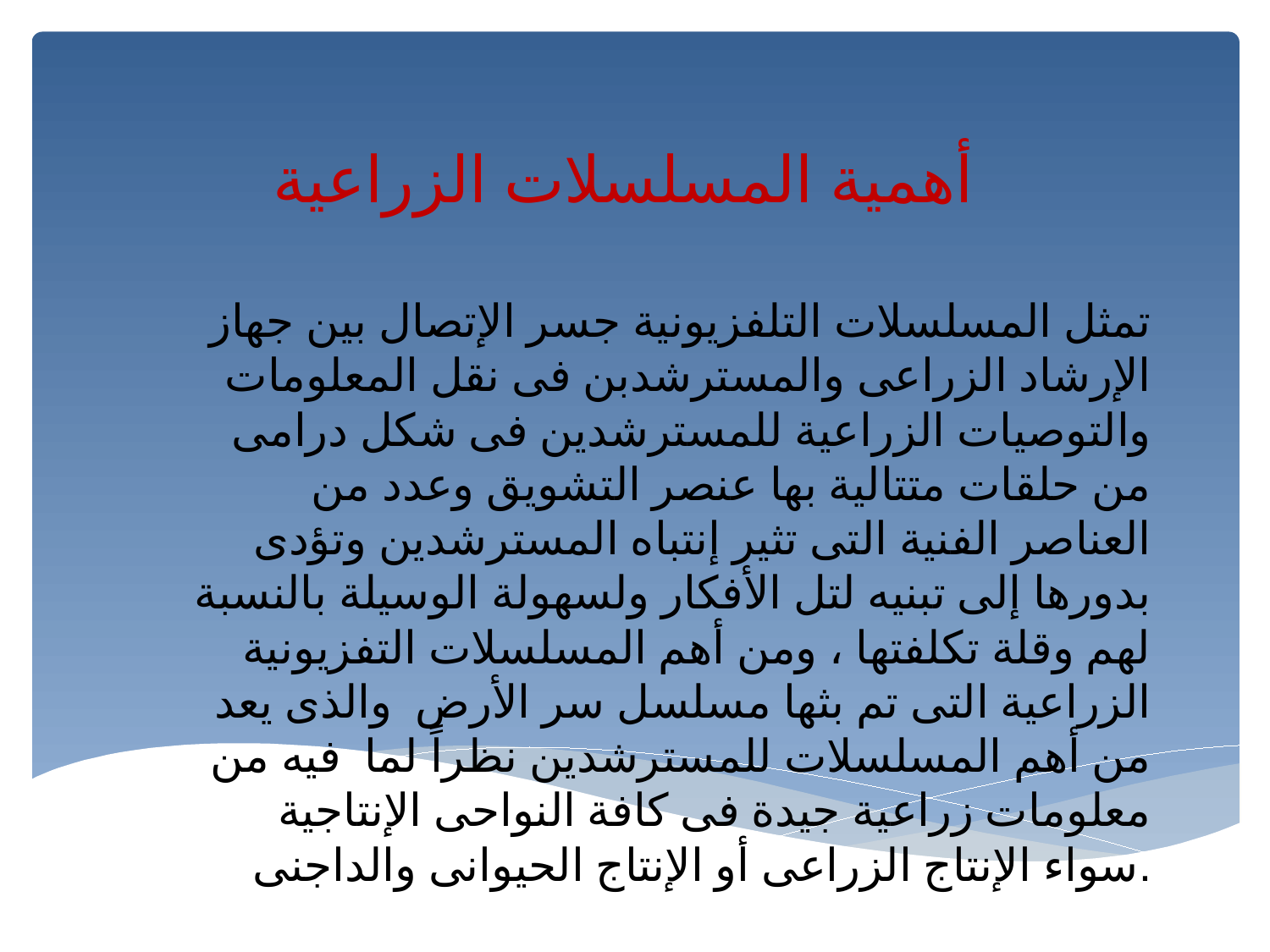

# أهمية المسلسلات الزراعية
تمثل المسلسلات التلفزيونية جسر الإتصال بين جهاز الإرشاد الزراعى والمسترشدبن فى نقل المعلومات والتوصيات الزراعية للمسترشدين فى شكل درامى من حلقات متتالية بها عنصر التشويق وعدد من العناصر الفنية التى تثير إنتباه المسترشدين وتؤدى بدورها إلى تبنيه لتل الأفكار ولسهولة الوسيلة بالنسبة لهم وقلة تكلفتها ، ومن أهم المسلسلات التفزيونية الزراعية التى تم بثها مسلسل سر الأرض  والذى يعد من أهم المسلسلات للمسترشدين نظراً لما  فيه من  معلومات زراعية جيدة فى كافة النواحى الإنتاجية سواء الإنتاج الزراعى أو الإنتاج الحيوانى والداجنى.